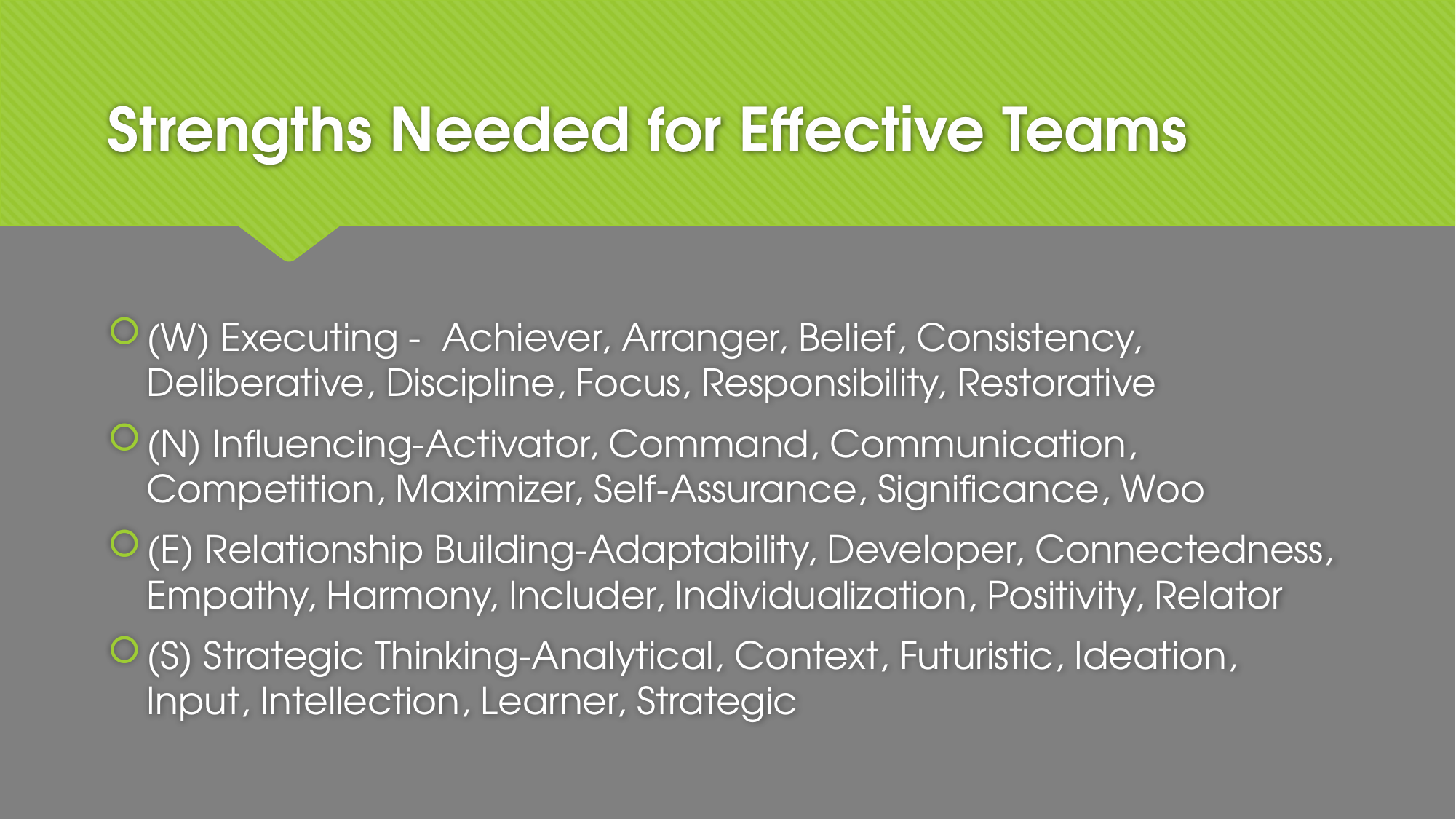

# Strengths Needed for Effective Teams
(W) Executing -  Achiever, Arranger, Belief, Consistency, Deliberative, Discipline, Focus, Responsibility, Restorative
(N) Influencing-Activator, Command, Communication, Competition, Maximizer, Self-Assurance, Significance, Woo
(E) Relationship Building-Adaptability, Developer, Connectedness, Empathy, Harmony, Includer, Individualization, Positivity, Relator
(S) Strategic Thinking-Analytical, Context, Futuristic, Ideation, Input, Intellection, Learner, Strategic